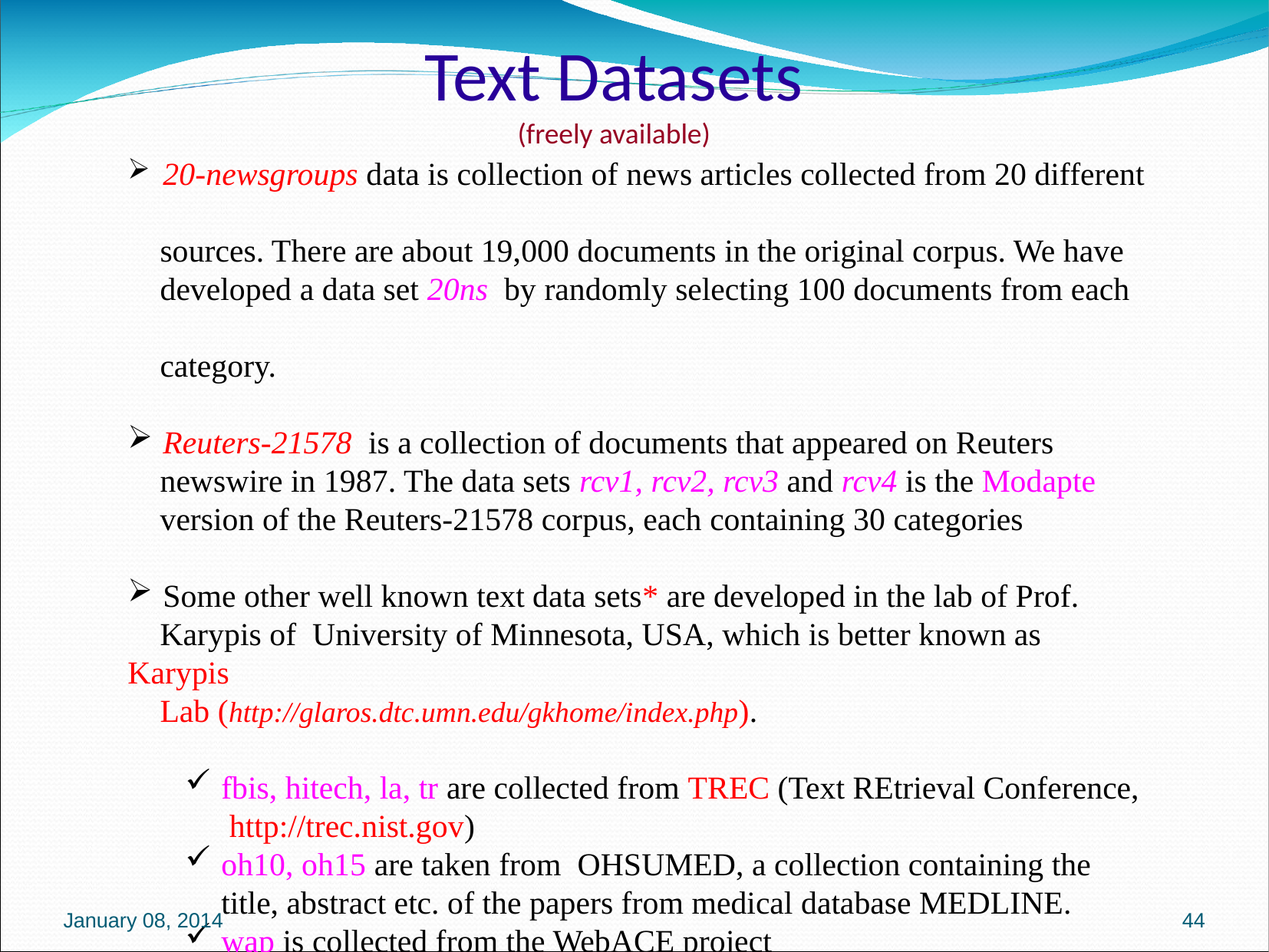

Text Datasets
(freely available)
 20-newsgroups data is collection of news articles collected from 20 different
    sources. There are about 19,000 documents in the original corpus. We have
    developed a data set 20ns  by randomly selecting 100 documents from each
    category.

 Reuters-21578  is a collection of documents that appeared on Reuters
    newswire in 1987. The data sets rcv1, rcv2, rcv3 and rcv4 is the Modapte
    version of the Reuters-21578 corpus, each containing 30 categories

 Some other well known text data sets* are developed in the lab of Prof.
    Karypis of  University of Minnesota, USA, which is better known as Karypis
    Lab (http://glaros.dtc.umn.edu/gkhome/index.php).

fbis, hitech, la, tr are collected from TREC (Text REtrieval Conference,   http://trec.nist.gov)
oh10, oh15 are taken from  OHSUMED, a collection containing the title, abstract etc. of the papers from medical database MEDLINE.
wap is collected from the WebACE project
_______________________________________________________________
				* http://www-users.cs.umn.edu/~han/data/tmdata.tar.gz

January 08, 2014
44